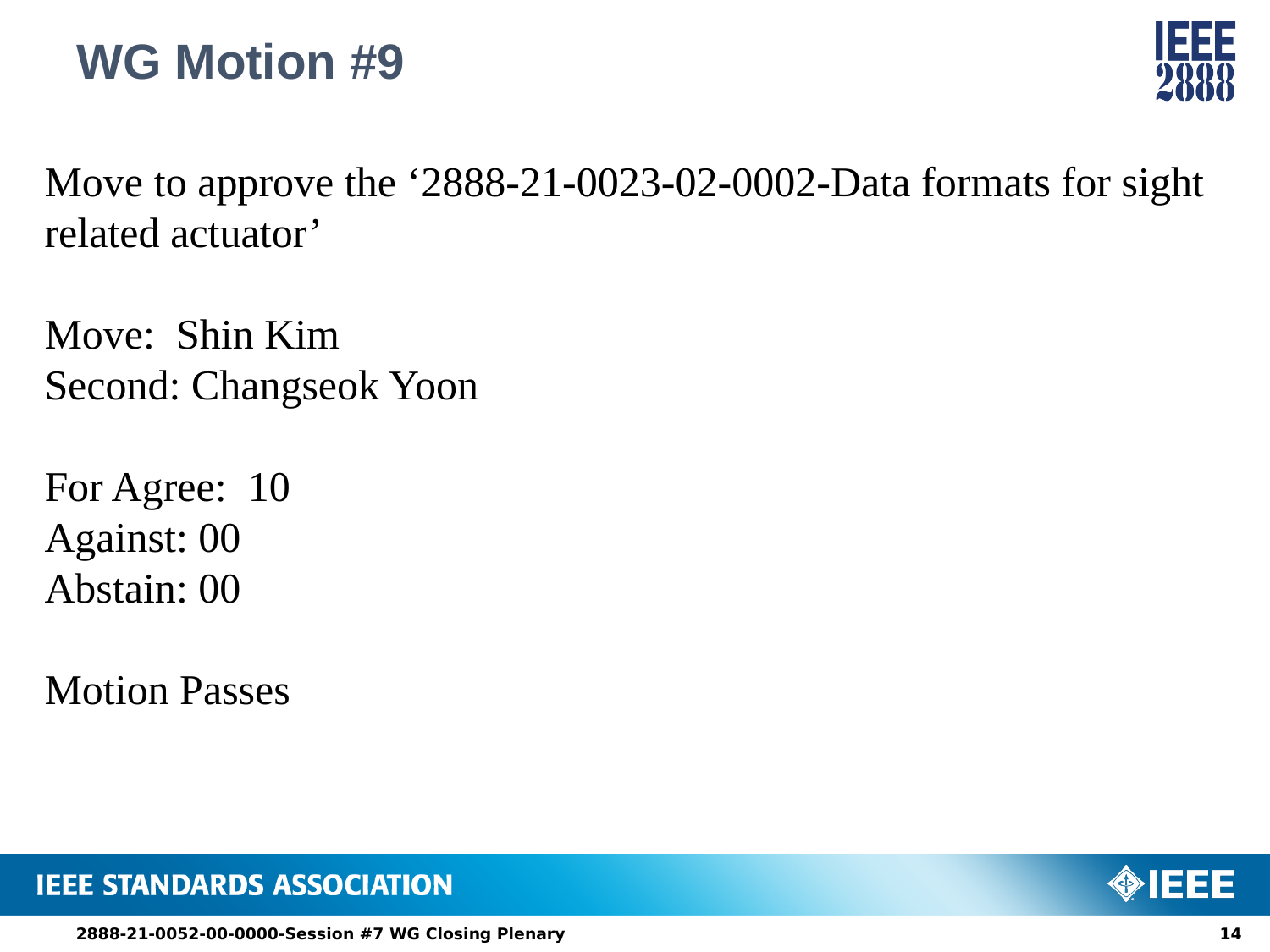

# WG Motion #9
Move to approve the ‘2888-21-0023-02-0002-Data formats for sight related actuator’

Move:  Shin Kim
Second: Changseok Yoon

For Agree:  10
Against: 00
Abstain: 00

Motion Passes
2888-21-0052-00-0000-Session #7 WG Closing Plenary
14